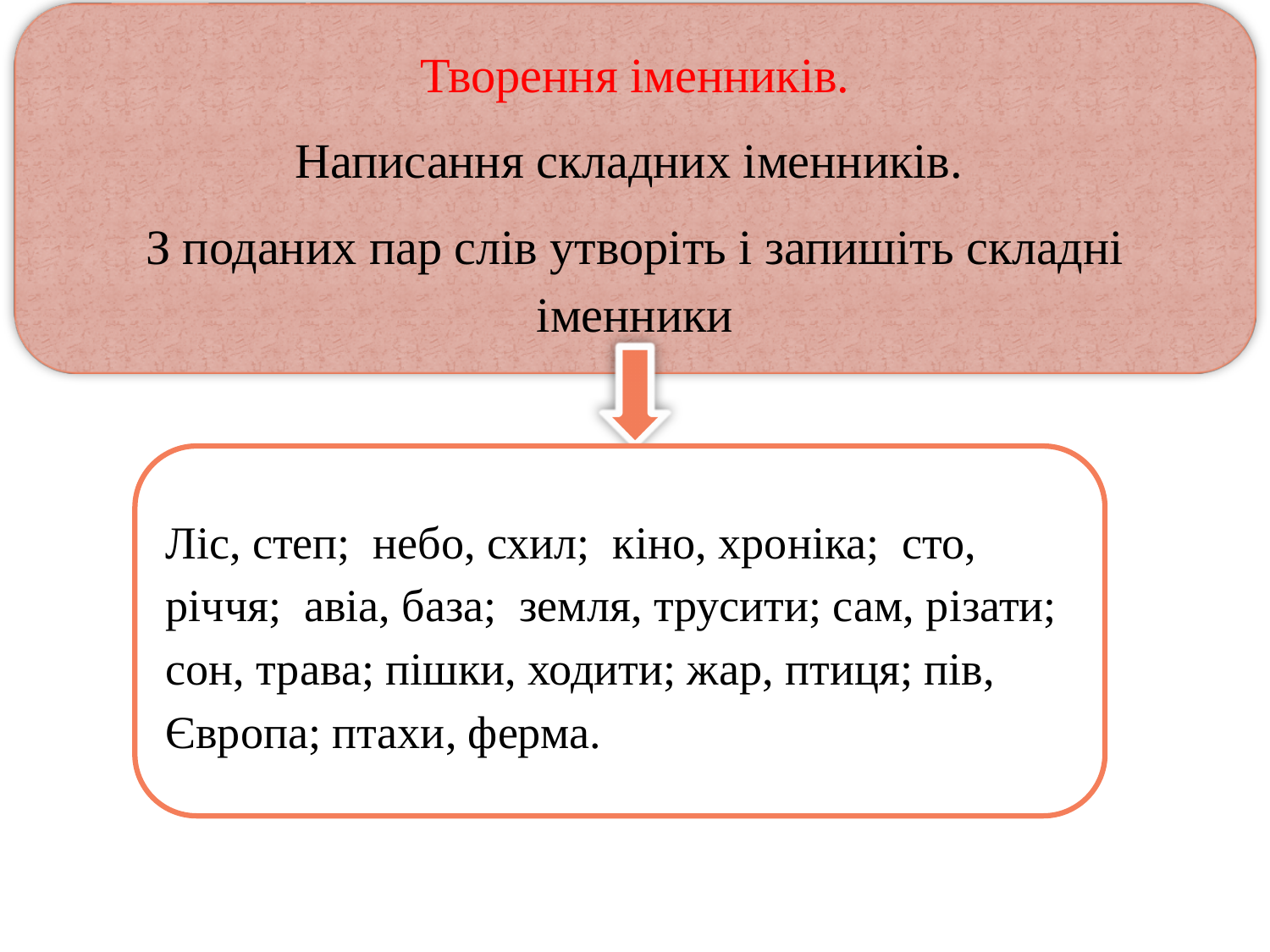

Творення іменників.
Написання складних іменників.
З поданих пар слів утворіть і запишіть складні іменники

Ліс, степ;  небо, схил;  кіно, хроніка;  сто, річчя;  авіа, база;  земля, трусити; сам, різати;  сон, трава; пішки, ходити; жар, птиця; пів, Європа; птахи, ферма.